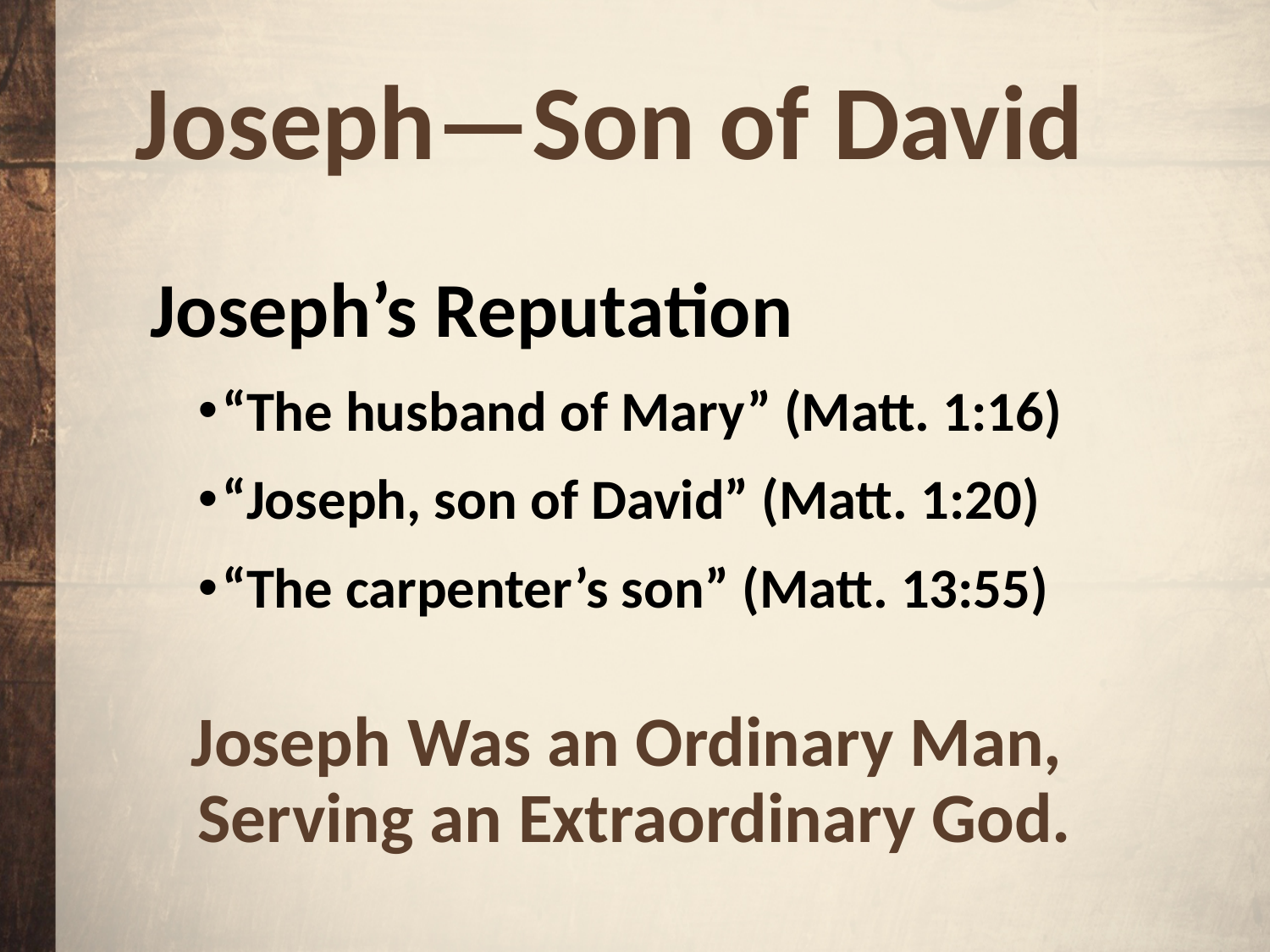

Joseph—Son of David
Joseph’s Reputation
“The husband of Mary” (Matt. 1:16)
“Joseph, son of David” (Matt. 1:20)
“The carpenter’s son” (Matt. 13:55)

# Joseph Was an Ordinary Man, Serving an Extraordinary God.